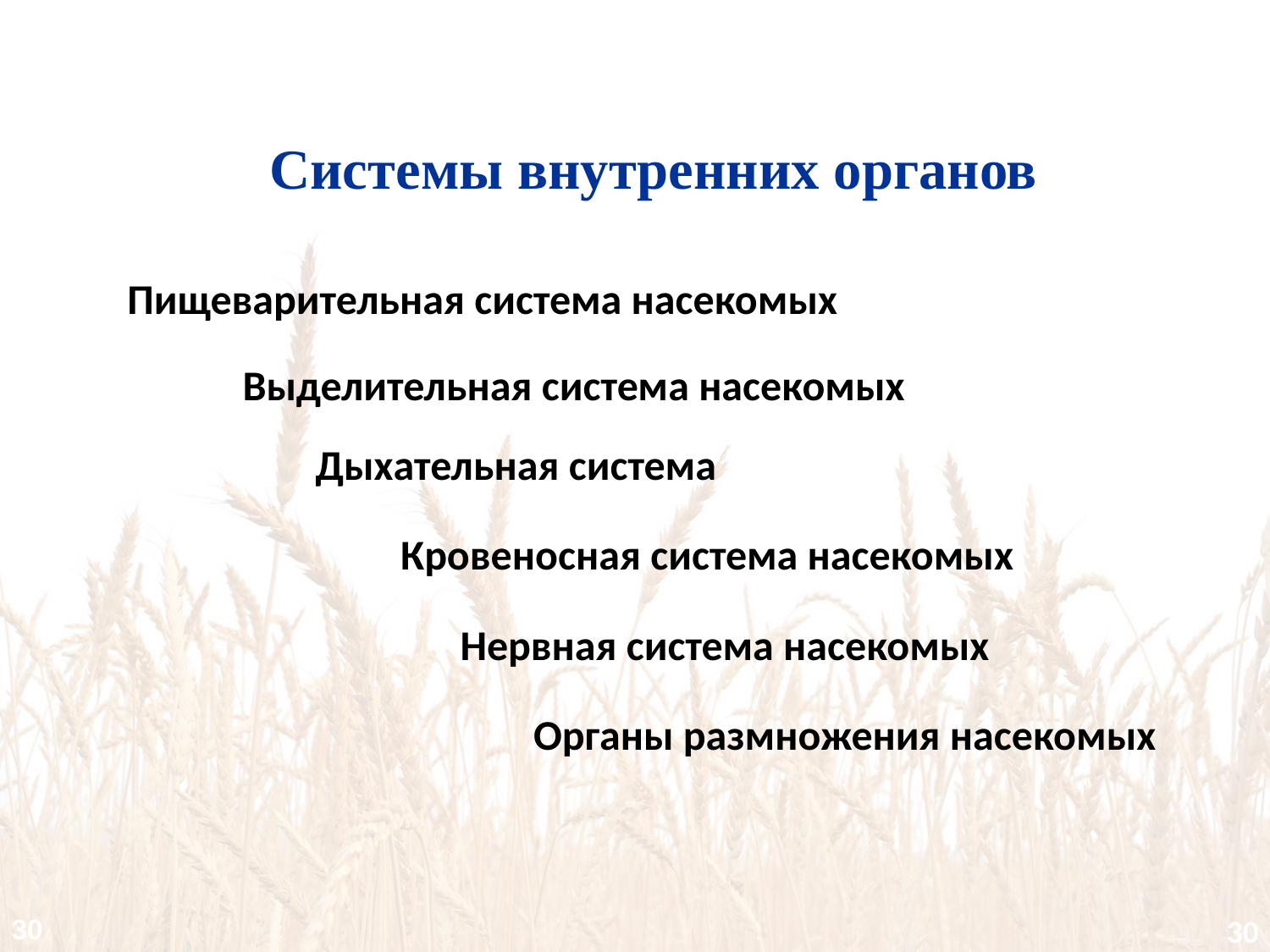

Системы внутренних органов
Пищеварительная система насекомых
Выделительная система насекомых

Дыхательная система
Кровеносная система насекомых
Нервная система насекомых
Органы размножения насекомых
30
30